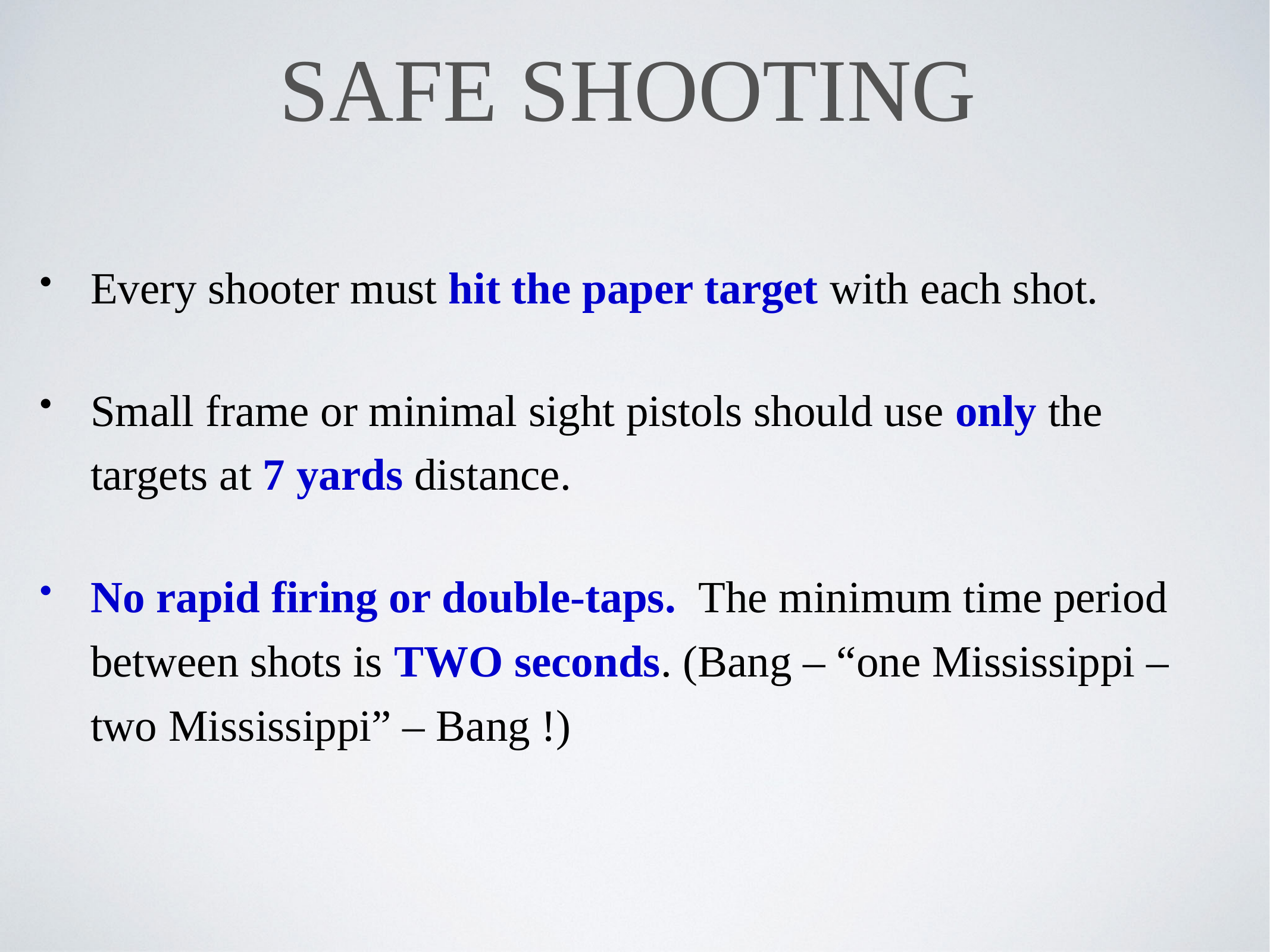

# SAFE SHOOTING
Every shooter must hit the paper target with each shot.

Small frame or minimal sight pistols should use only the targets at 7 yards distance.

No rapid firing or double-taps.  The minimum time period between shots is TWO seconds. (Bang – “one Mississippi – two Mississippi” – Bang !)